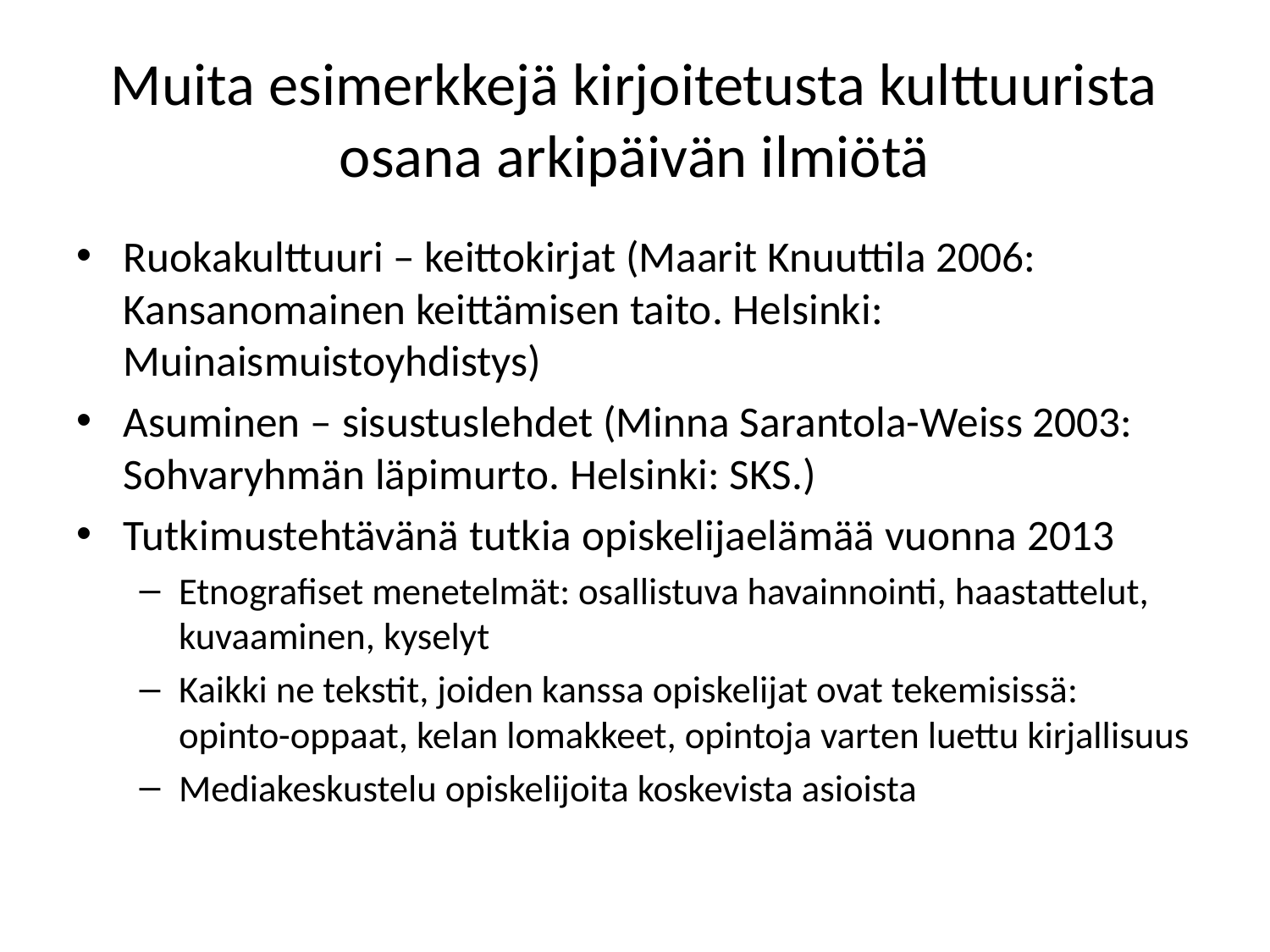

# Muita esimerkkejä kirjoitetusta kulttuurista osana arkipäivän ilmiötä
Ruokakulttuuri – keittokirjat (Maarit Knuuttila 2006: Kansanomainen keittämisen taito. Helsinki: Muinaismuistoyhdistys)
Asuminen – sisustuslehdet (Minna Sarantola-Weiss 2003: Sohvaryhmän läpimurto. Helsinki: SKS.)
Tutkimustehtävänä tutkia opiskelijaelämää vuonna 2013
Etnografiset menetelmät: osallistuva havainnointi, haastattelut, kuvaaminen, kyselyt
Kaikki ne tekstit, joiden kanssa opiskelijat ovat tekemisissä: opinto-oppaat, kelan lomakkeet, opintoja varten luettu kirjallisuus
Mediakeskustelu opiskelijoita koskevista asioista